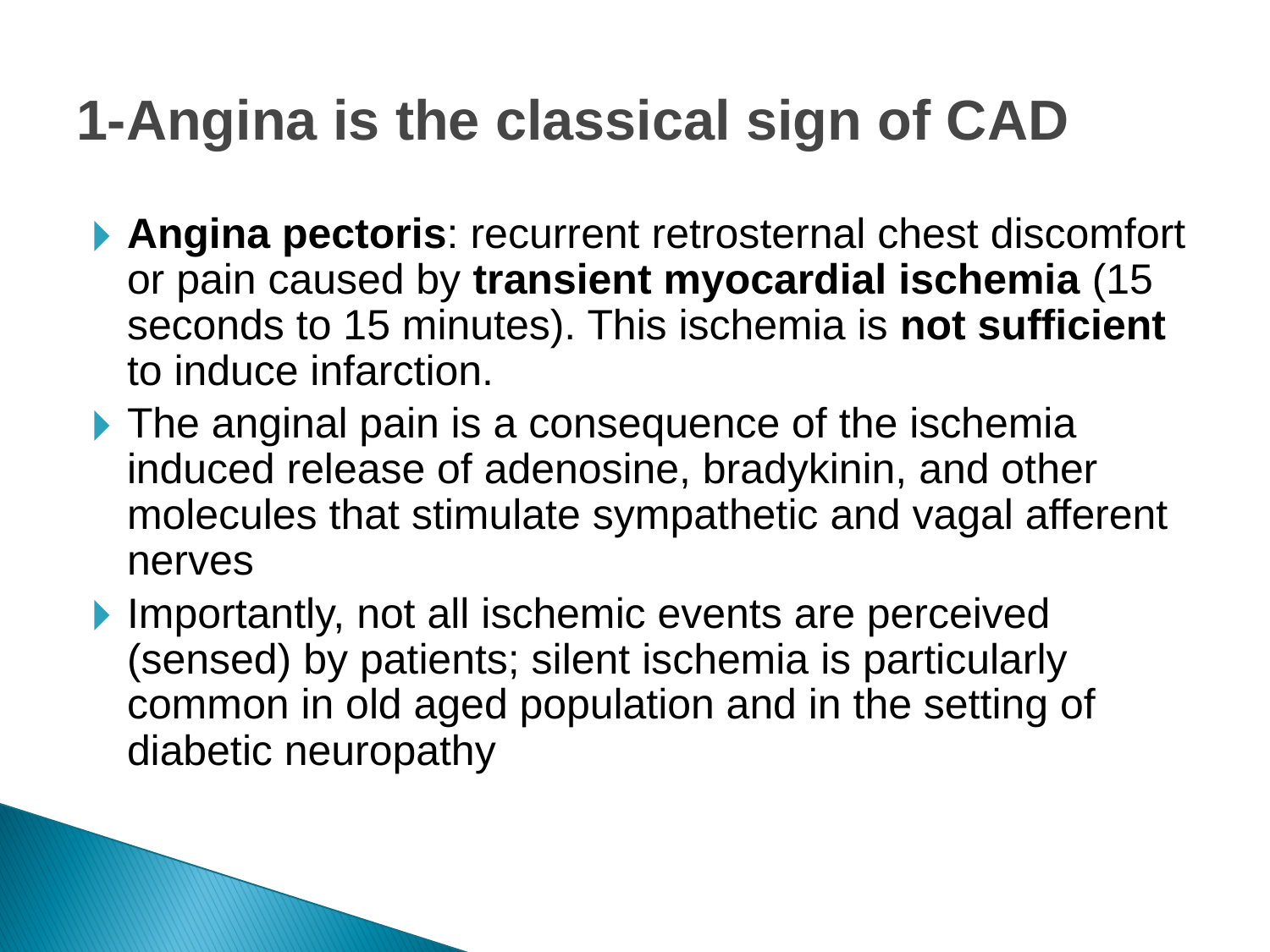

# 1-Angina is the classical sign of CAD
Angina pectoris: recurrent retrosternal chest discomfort or pain caused by transient myocardial ischemia (15 seconds to 15 minutes). This ischemia is not sufficient to induce infarction.
The anginal pain is a consequence of the ischemia induced release of adenosine, bradykinin, and other molecules that stimulate sympathetic and vagal afferent nerves
Importantly, not all ischemic events are perceived (sensed) by patients; silent ischemia is particularly common in old aged population and in the setting of diabetic neuropathy